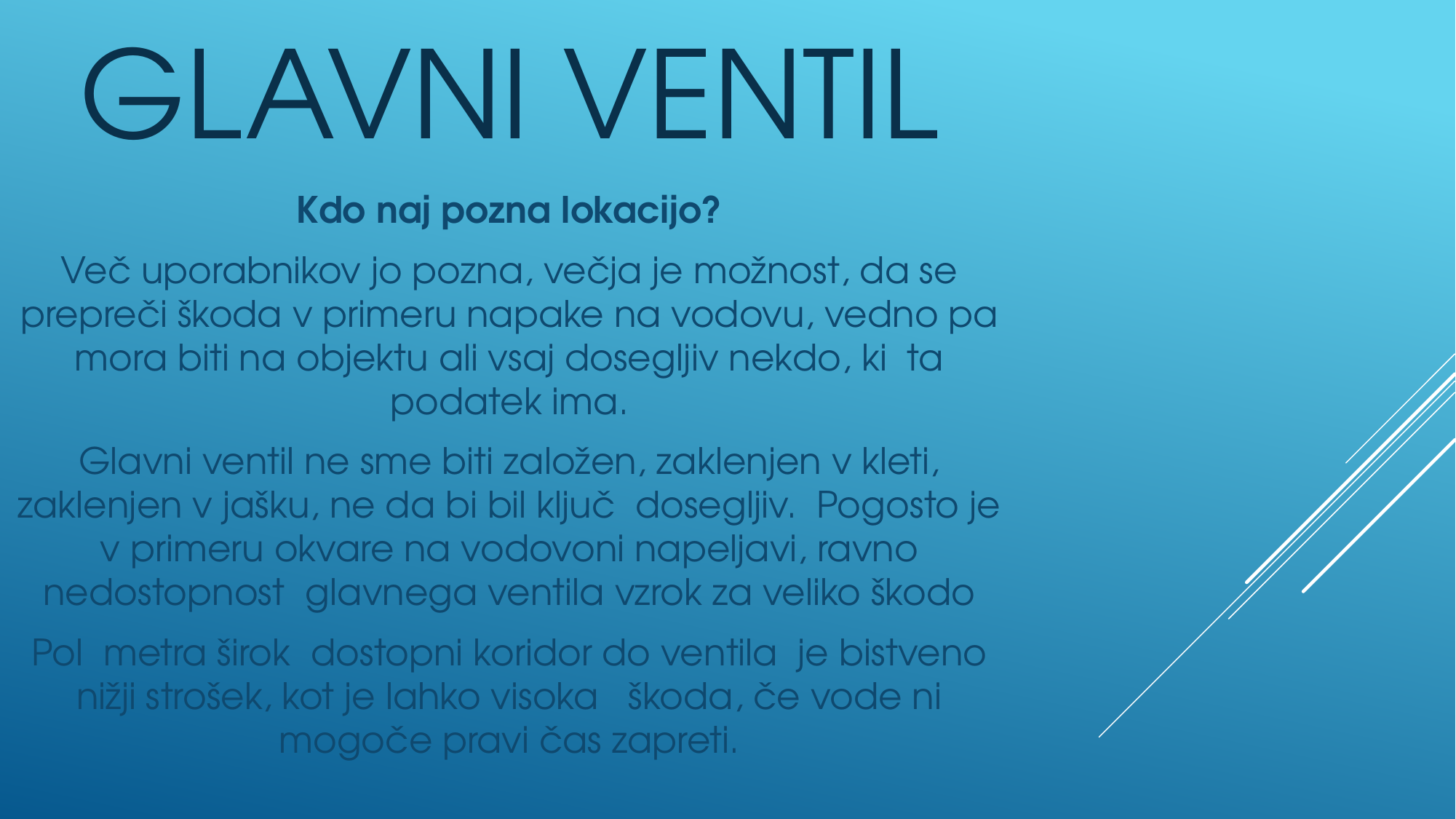

# Glavni ventil
Kdo naj pozna lokacijo?
Več uporabnikov jo pozna, večja je možnost, da se prepreči škoda v primeru napake na vodovu, vedno pa mora biti na objektu ali vsaj dosegljiv nekdo, ki  ta podatek ima.
Glavni ventil ne sme biti založen, zaklenjen v kleti, zaklenjen v jašku, ne da bi bil ključ  dosegljiv.  Pogosto je v primeru okvare na vodovoni napeljavi, ravno nedostopnost  glavnega ventila vzrok za veliko škodo
Pol  metra širok  dostopni koridor do ventila  je bistveno nižji strošek, kot je lahko visoka   škoda, če vode ni mogoče pravi čas zapreti.